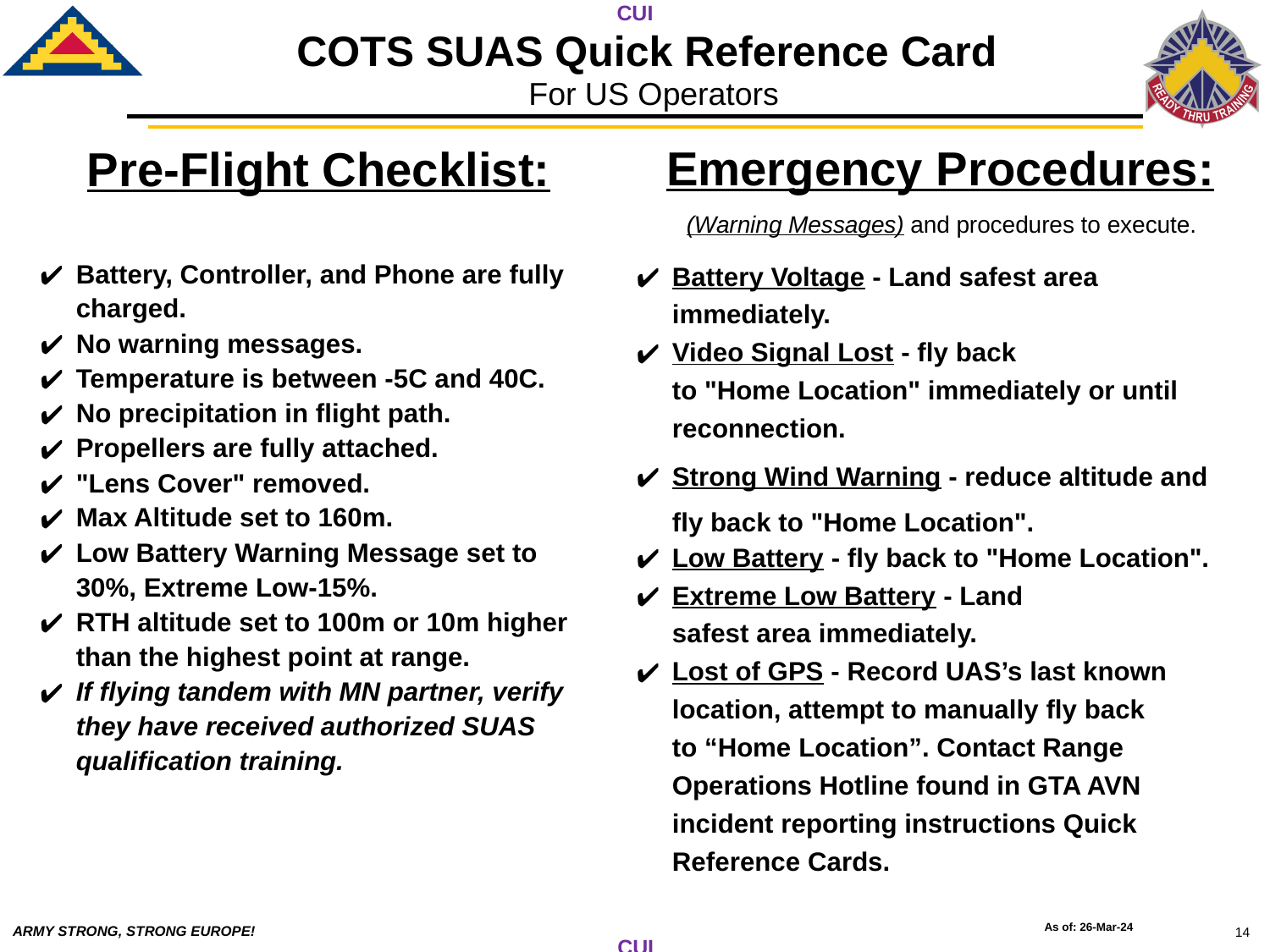

CUI
# COTS SUAS Quick Reference Card
For US Operators
Emergency Procedures:
(Warning Messages) and procedures to execute.
Battery Voltage - Land safest area immediately.
Video Signal Lost - fly back
to "Home Location" immediately or until reconnection.
Strong Wind Warning - reduce altitude and fly back to "Home Location".
Low Battery - fly back to "Home Location".
Extreme Low Battery - Land safest area immediately.
Lost of GPS - Record UAS’s last known location, attempt to manually fly back to “Home Location”. Contact Range Operations Hotline found in GTA AVN incident reporting instructions Quick Reference Cards.
Pre-Flight Checklist:
Battery, Controller, and Phone are fully charged.
No warning messages.
Temperature is between -5C and 40C.
No precipitation in flight path.
Propellers are fully attached.
"Lens Cover" removed.
Max Altitude set to 160m.
Low Battery Warning Message set to 30%, Extreme Low-15%.
RTH altitude set to 100m or 10m higher than the highest point at range.
If flying tandem with MN partner, verify they have received authorized SUAS qualification training.
As of: 26-Mar-24
ARMY STRONG, STRONG EUROPE!
14
CUI